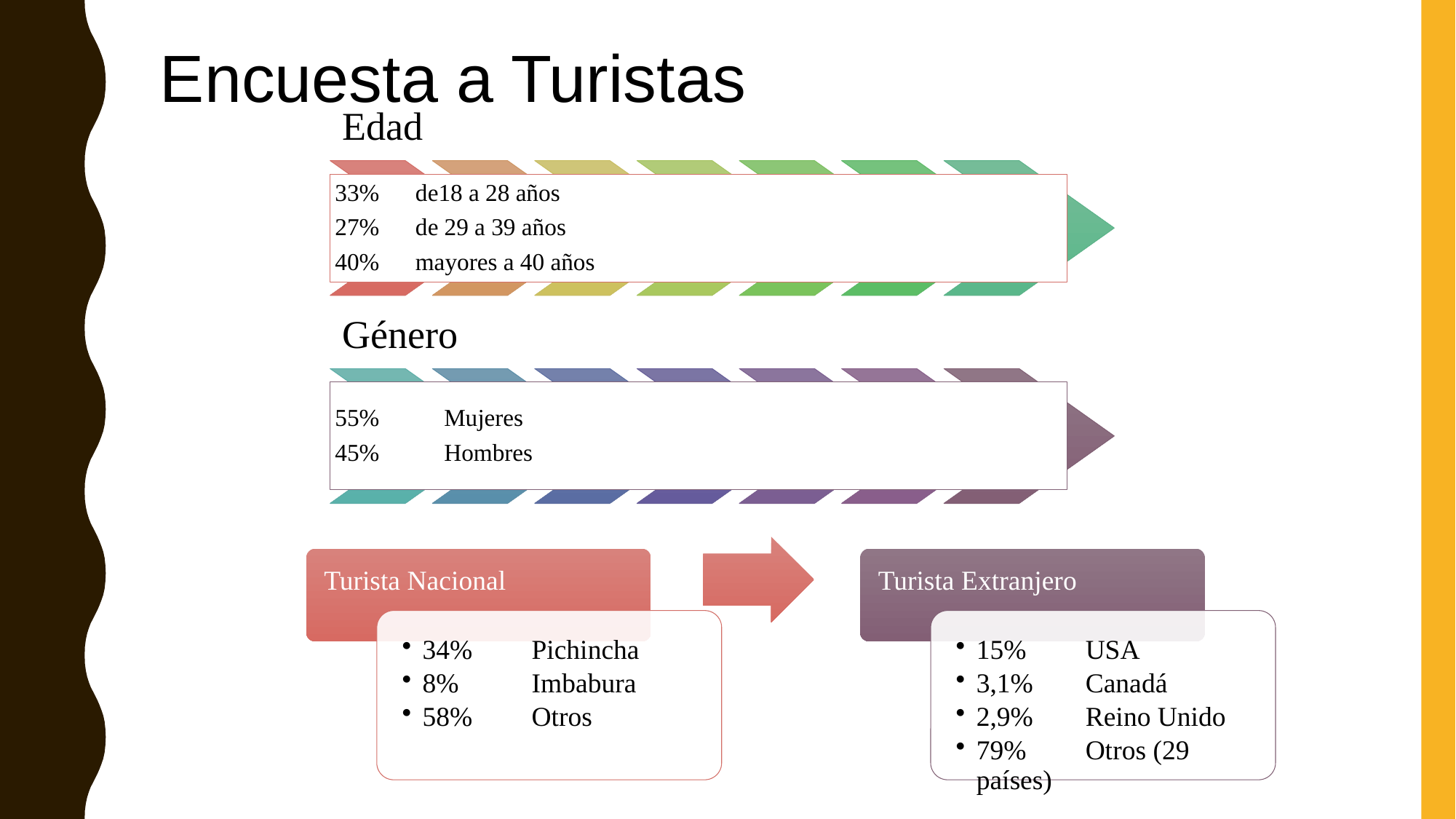

Encuesta a Turistas
Edad
33%      de18 a 28 años
27%      de 29 a 39 años
40%      mayores a 40 años
Género
55%	Mujeres
45%	Hombres
Turista Nacional
34%	Pichincha
8%	Imbabura
58%	Otros

Turista Extranjero
15%	USA
3,1%	Canadá
2,9%	Reino Unido
79%	Otros (29 países)